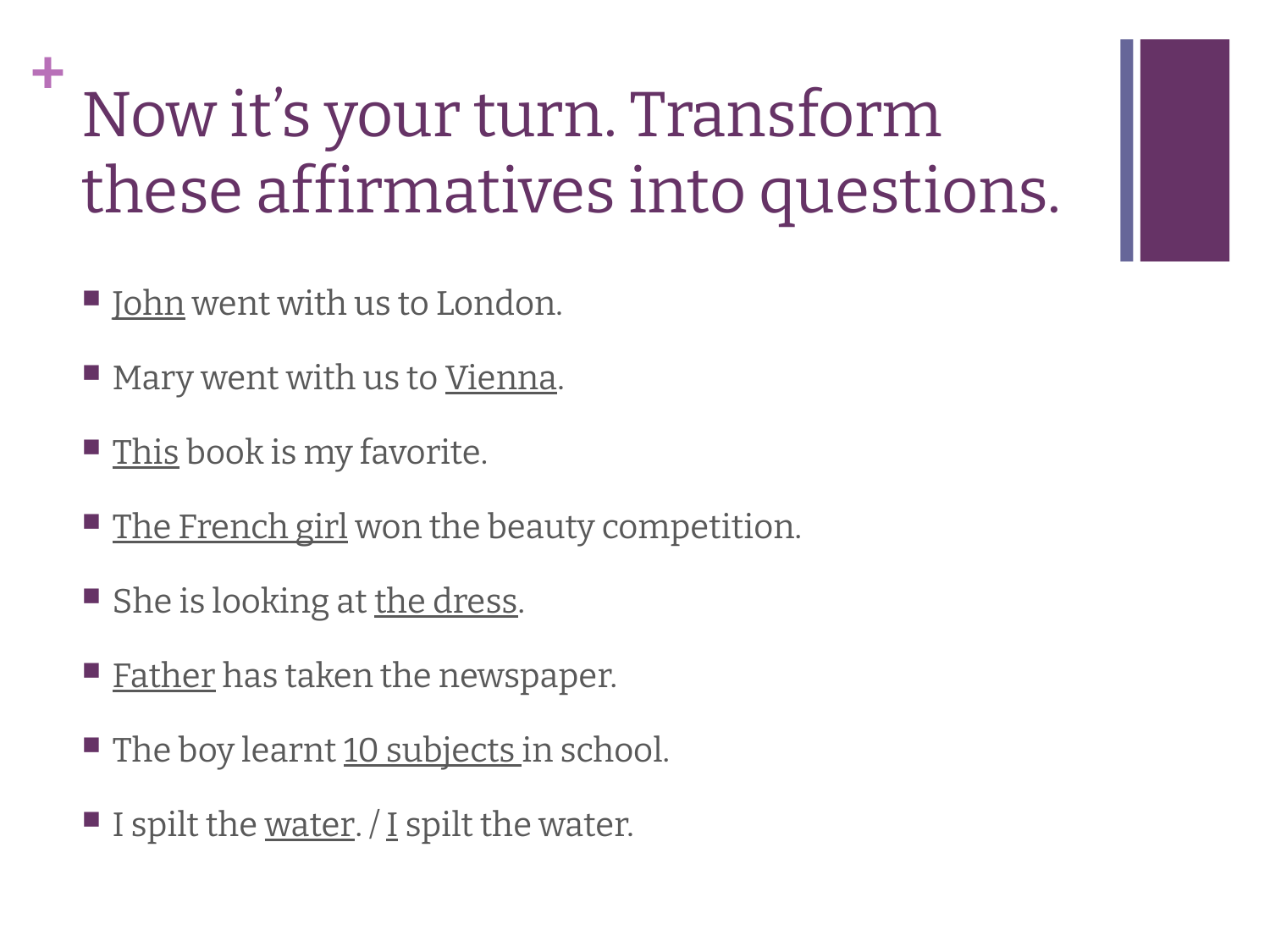

# Now it’s your turn. Transform these affirmatives into questions.
John went with us to London.
Mary went with us to Vienna.
This book is my favorite.
The French girl won the beauty competition.
She is looking at the dress.
Father has taken the newspaper.
The boy learnt 10 subjects in school.
I spilt the water. / I spilt the water.